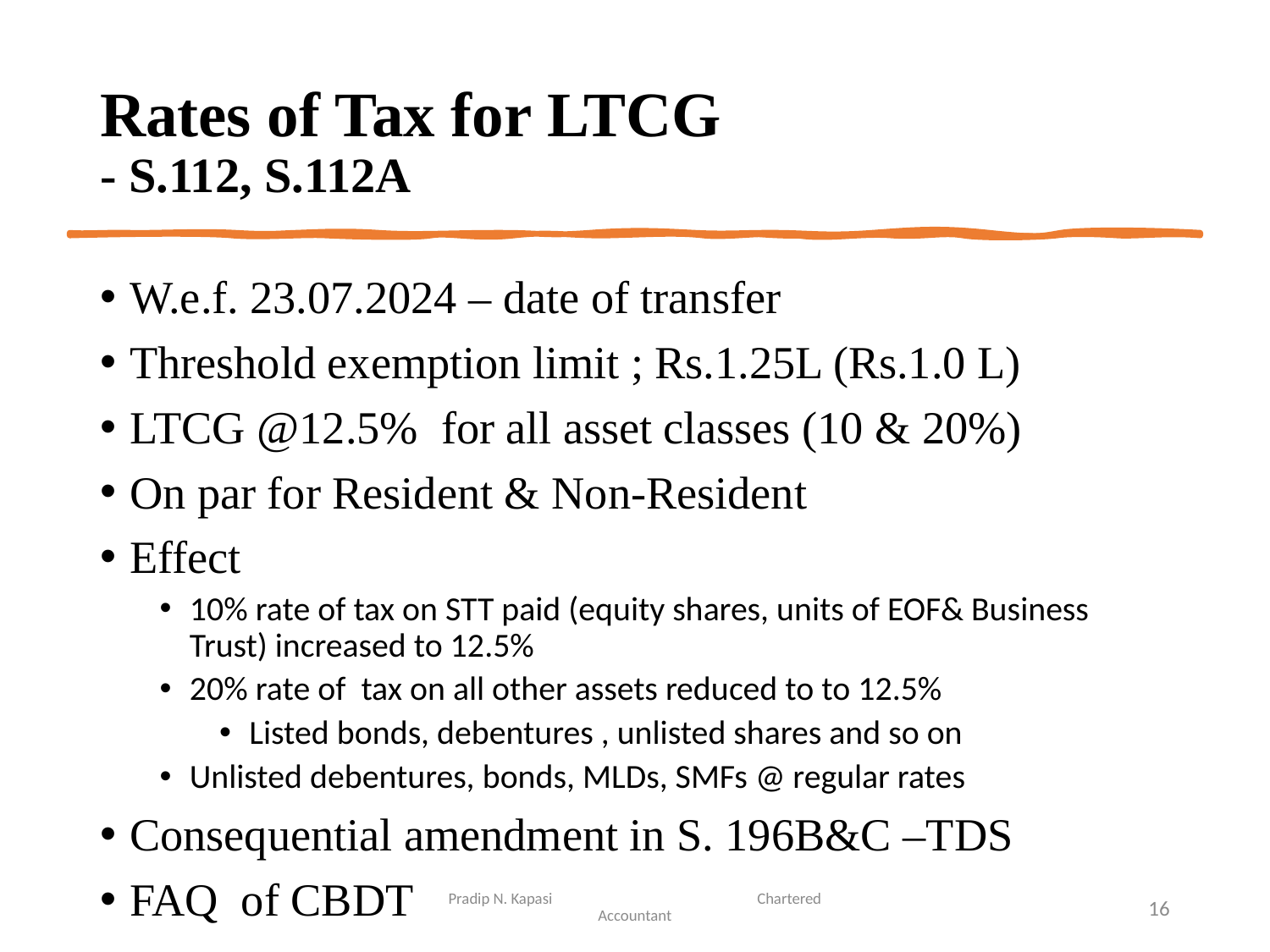

# Rates of Tax for LTCG - S.112, S.112A

W.e.f. 23.07.2024 – date of transfer
Threshold exemption limit ; Rs.1.25L (Rs.1.0 L)
LTCG @12.5%  for all asset classes (10 & 20%)
On par for Resident & Non-Resident
Effect
10% rate of tax on STT paid (equity shares, units of EOF& Business Trust) increased to 12.5%
20% rate of  tax on all other assets reduced to to 12.5%
Listed bonds, debentures , unlisted shares and so on
Unlisted debentures, bonds, MLDs, SMFs @ regular rates
Consequential amendment in S. 196B&C –TDS
FAQ  of CBDT

Pradip N. Kapasi                                                         Chartered Accountant
16